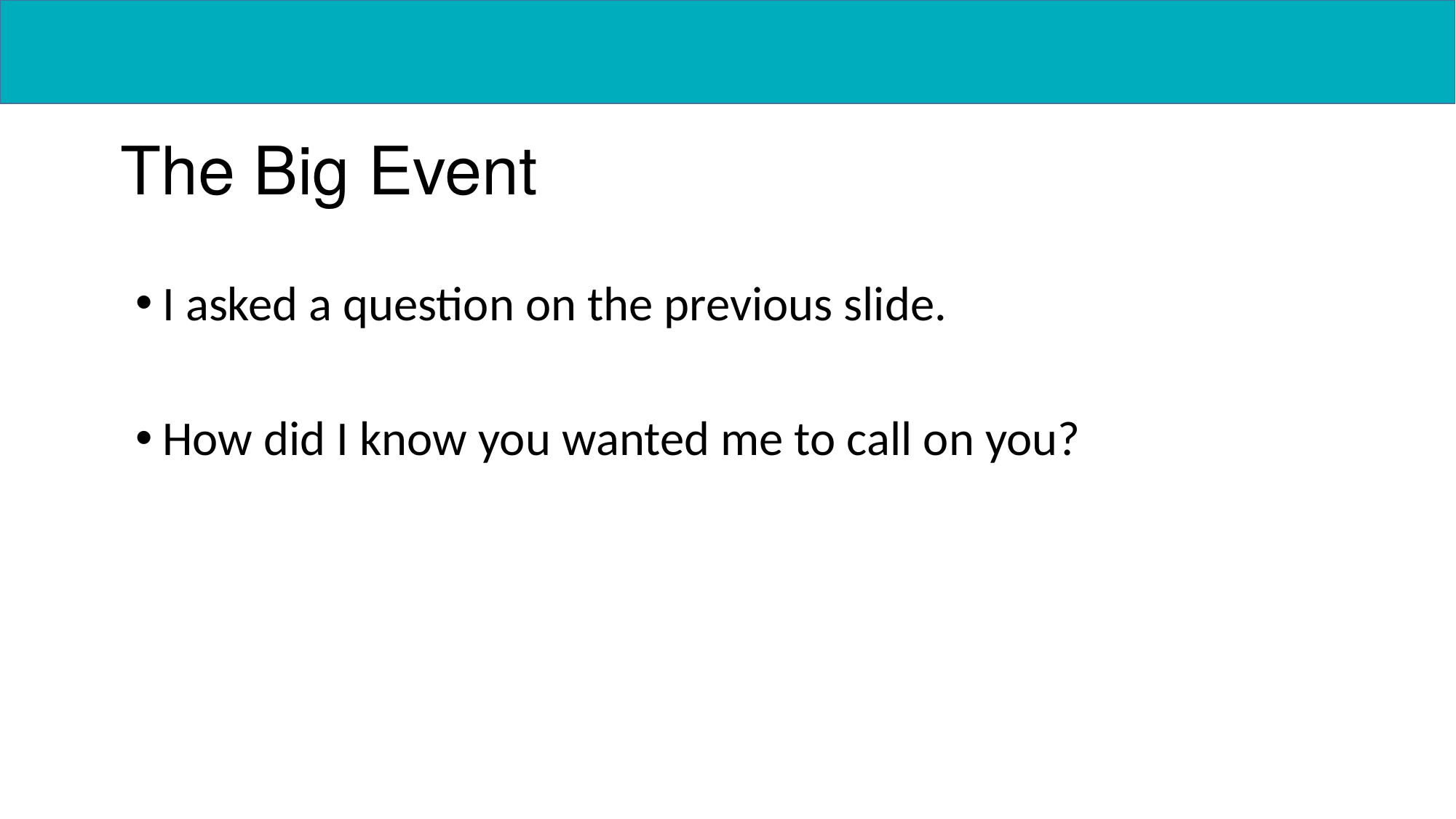

The Big Event
I asked a question on the previous slide.

How did I know you wanted me to call on you?